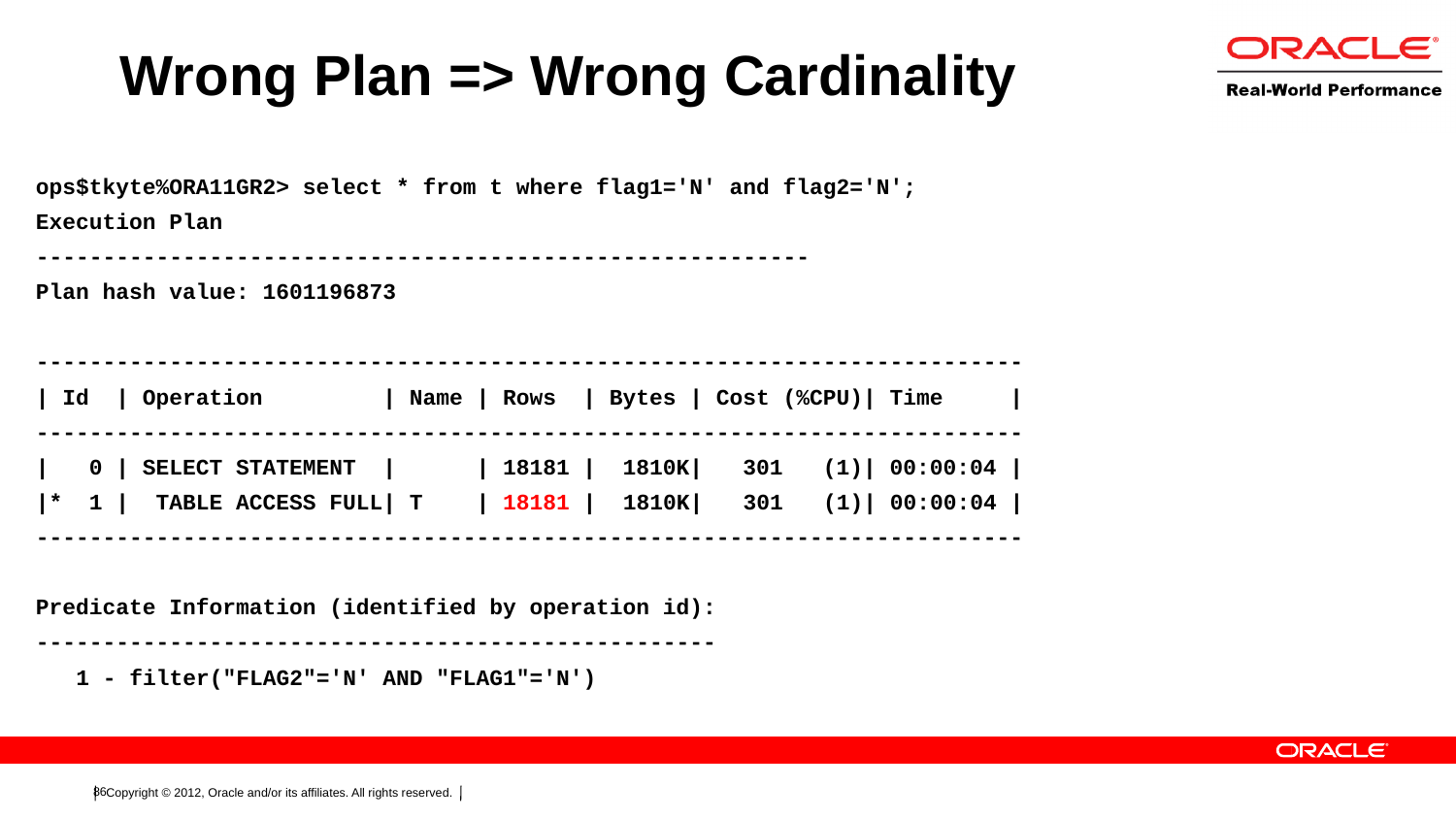

Wrong Plan => Wrong Cardinality

ops$tkyte%ORA11GR2> select * from t where flag1='N' and flag2='N';
Execution Plan
----------------------------------------------------------
Plan hash value: 1601196873

--------------------------------------------------------------------------
| Id  | Operation         | Name | Rows  | Bytes | Cost (%CPU)| Time     |
--------------------------------------------------------------------------
|   0 | SELECT STATEMENT  |      | 18181 |  1810K|   301   (1)| 00:00:04 |
|*  1 |  TABLE ACCESS FULL| T    | 18181 |  1810K|   301   (1)| 00:00:04 |
--------------------------------------------------------------------------

Predicate Information (identified by operation id):
---------------------------------------------------
   1 - filter("FLAG2"='N' AND "FLAG1"='N')